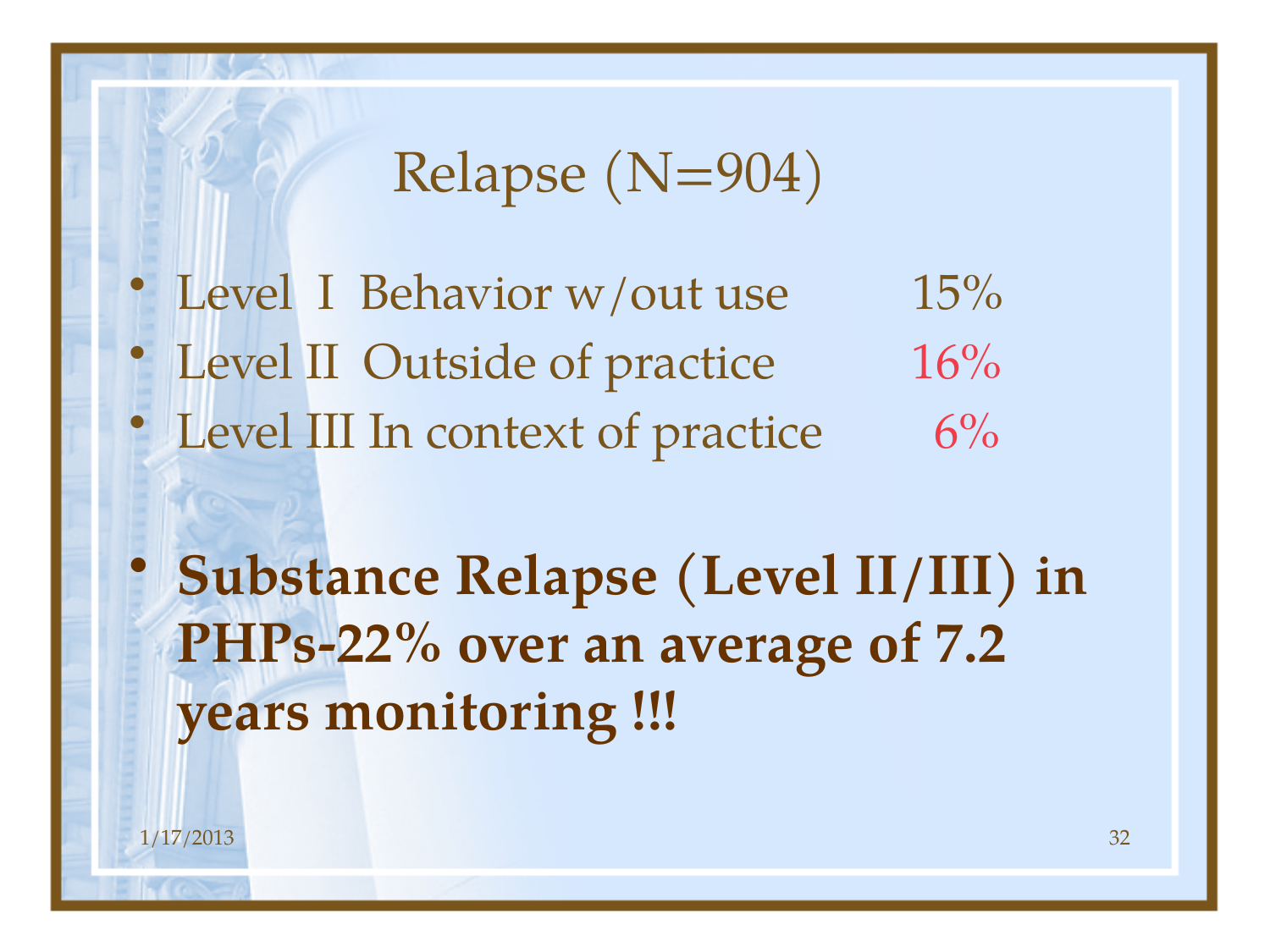

# Relapse (N=904)
Level  I  Behavior w/out use          15%
Level II  Outside of practice           16%
Level III In context of practice         6%

Substance Relapse (Level II/III) in PHPs-22% over an average of 7.2 years monitoring !!!

1/17/2013
32